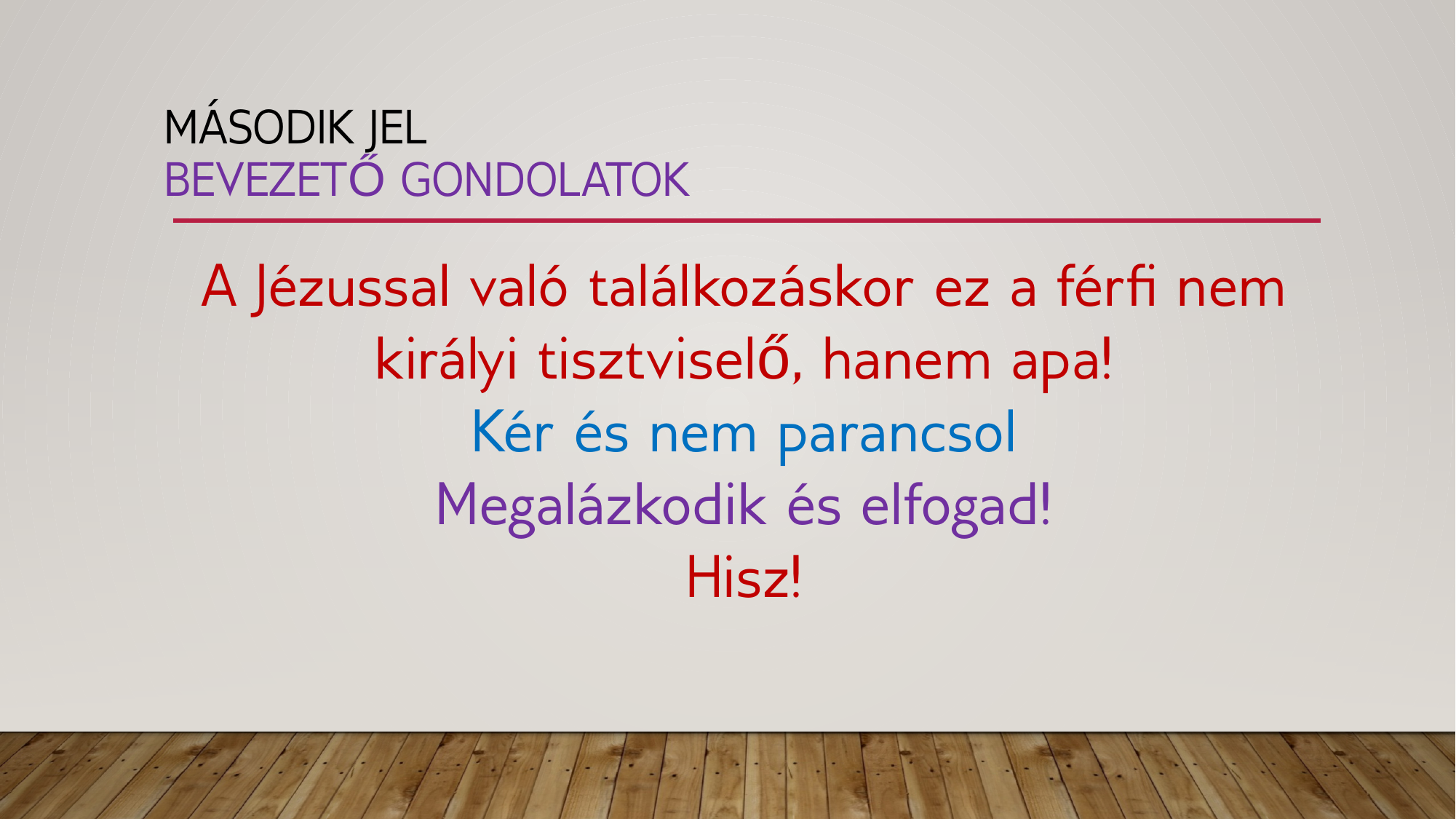

# Második jel bevezető gondolatok
A Jézussal való találkozáskor ez a férfi nem királyi tisztviselő, hanem apa!
Kér és nem parancsol
Megalázkodik és elfogad!
Hisz!